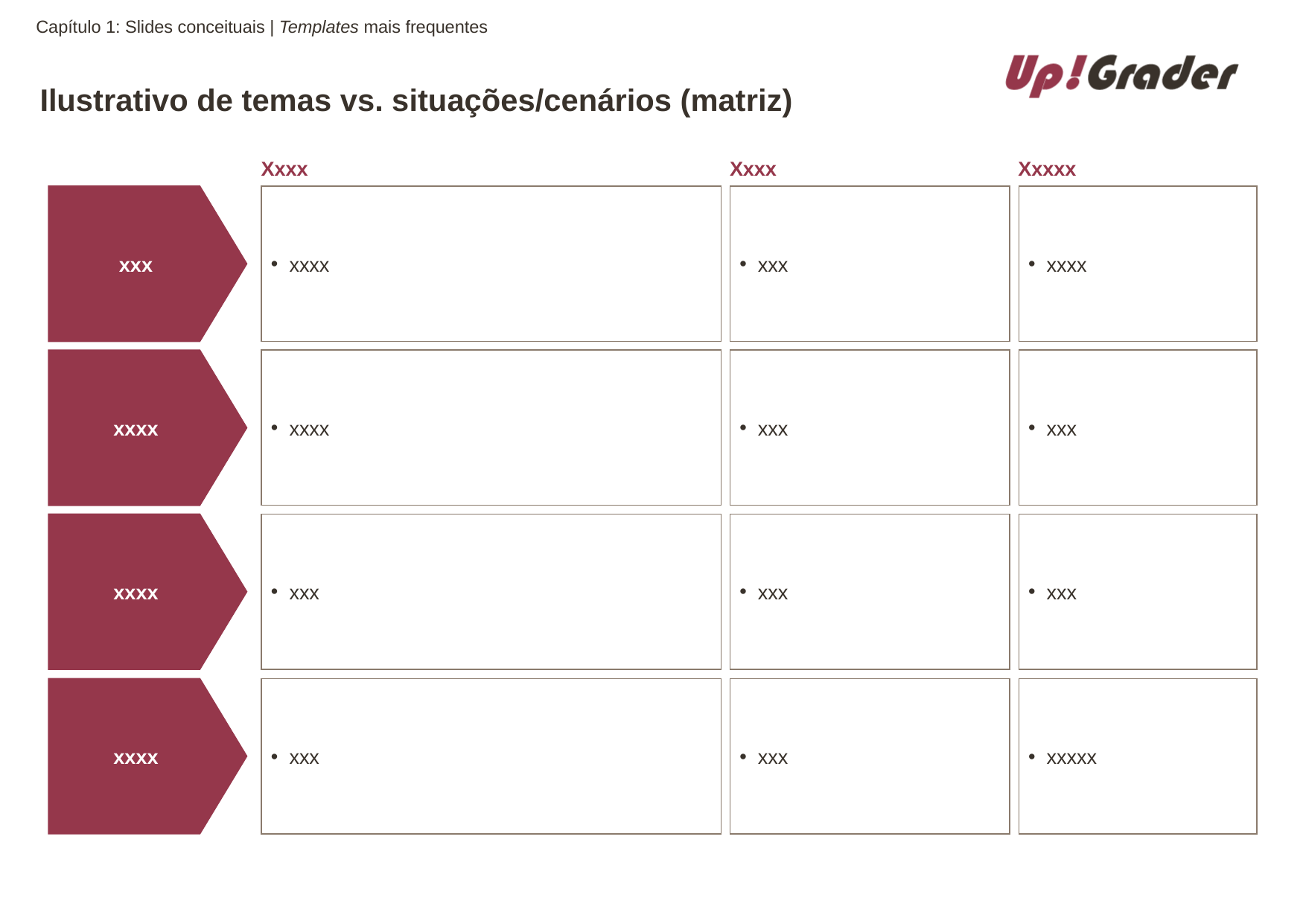

Capítulo 1: Slides conceituais | Templates mais frequentes
# Ilustrativo de temas vs. situações/cenários (matriz)
Xxxx
Xxxx
Xxxxx
xxx
xxxx
xxx
xxxx
xxxx
xxxx
xxx
xxx
xxxx
xxx
xxx
xxx
xxxx
xxx
xxx
xxxxx